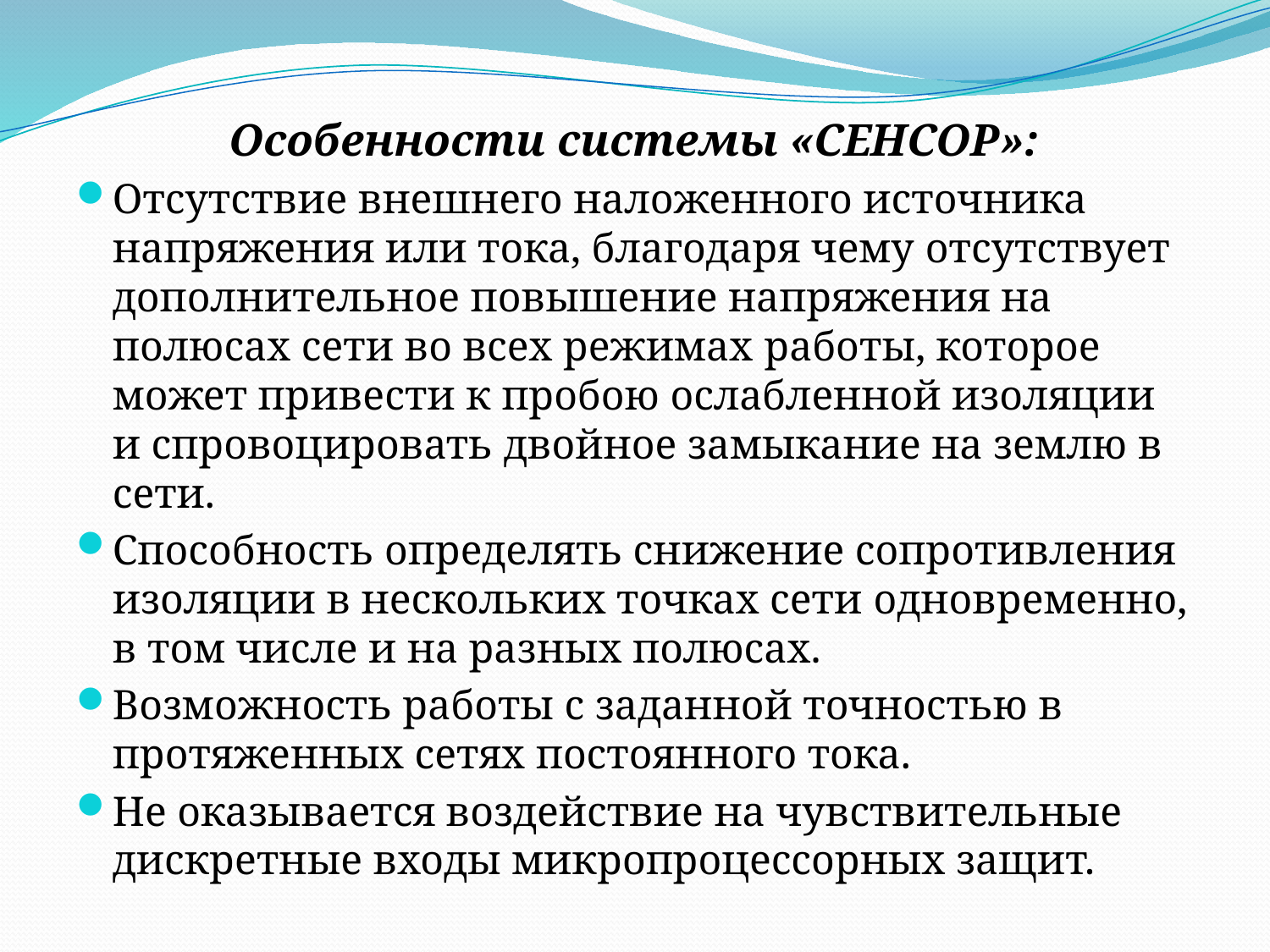

Особенности системы «СЕНСОР»:
Отсутствие внешнего наложенного источника напряжения или тока, благодаря чему отсутствует дополнительное повышение напряжения на полюсах сети во всех режимах работы, которое может привести к пробою ослабленной изоляции и спровоцировать двойное замыкание на землю в сети.
Способность определять снижение сопротивления изоляции в нескольких точках сети одновременно, в том числе и на разных полюсах.
Возможность работы с заданной точностью в протяженных сетях постоянного тока.
Не оказывается воздействие на чувствительные дискретные входы микропроцессорных защит.